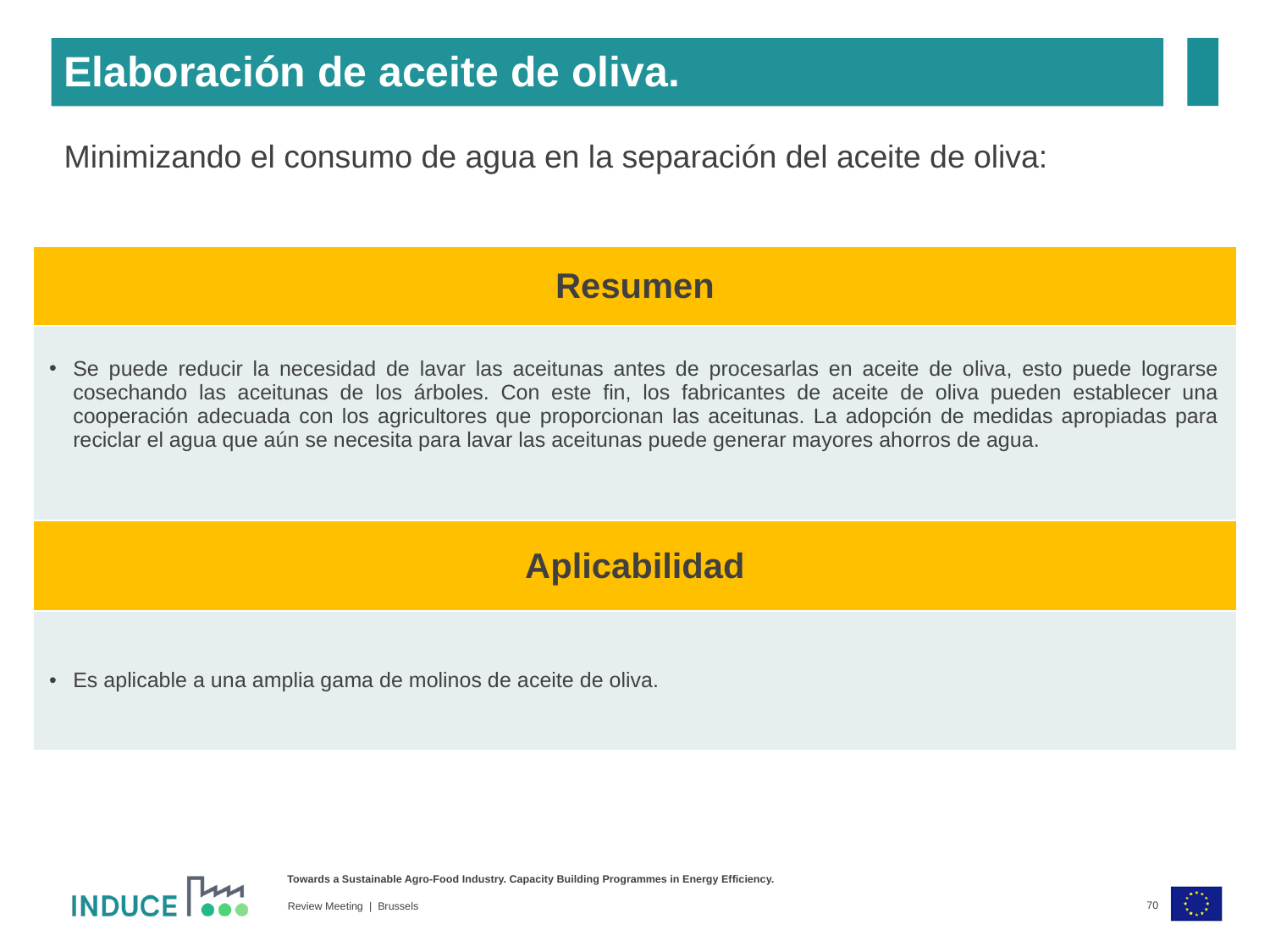

Elaboración de aceite de oliva.
Minimizando el consumo de agua en la separación del aceite de oliva:
| Resumen |
| --- |
| Se puede reducir la necesidad de lavar las aceitunas antes de procesarlas en aceite de oliva, esto puede lograrse cosechando las aceitunas de los árboles. Con este fin, los fabricantes de aceite de oliva pueden establecer una cooperación adecuada con los agricultores que proporcionan las aceitunas. La adopción de medidas apropiadas para reciclar el agua que aún se necesita para lavar las aceitunas puede generar mayores ahorros de agua. |
| Aplicabilidad |
| --- |
| Es aplicable a una amplia gama de molinos de aceite de oliva. |
70
Review Meeting  |  Brussels